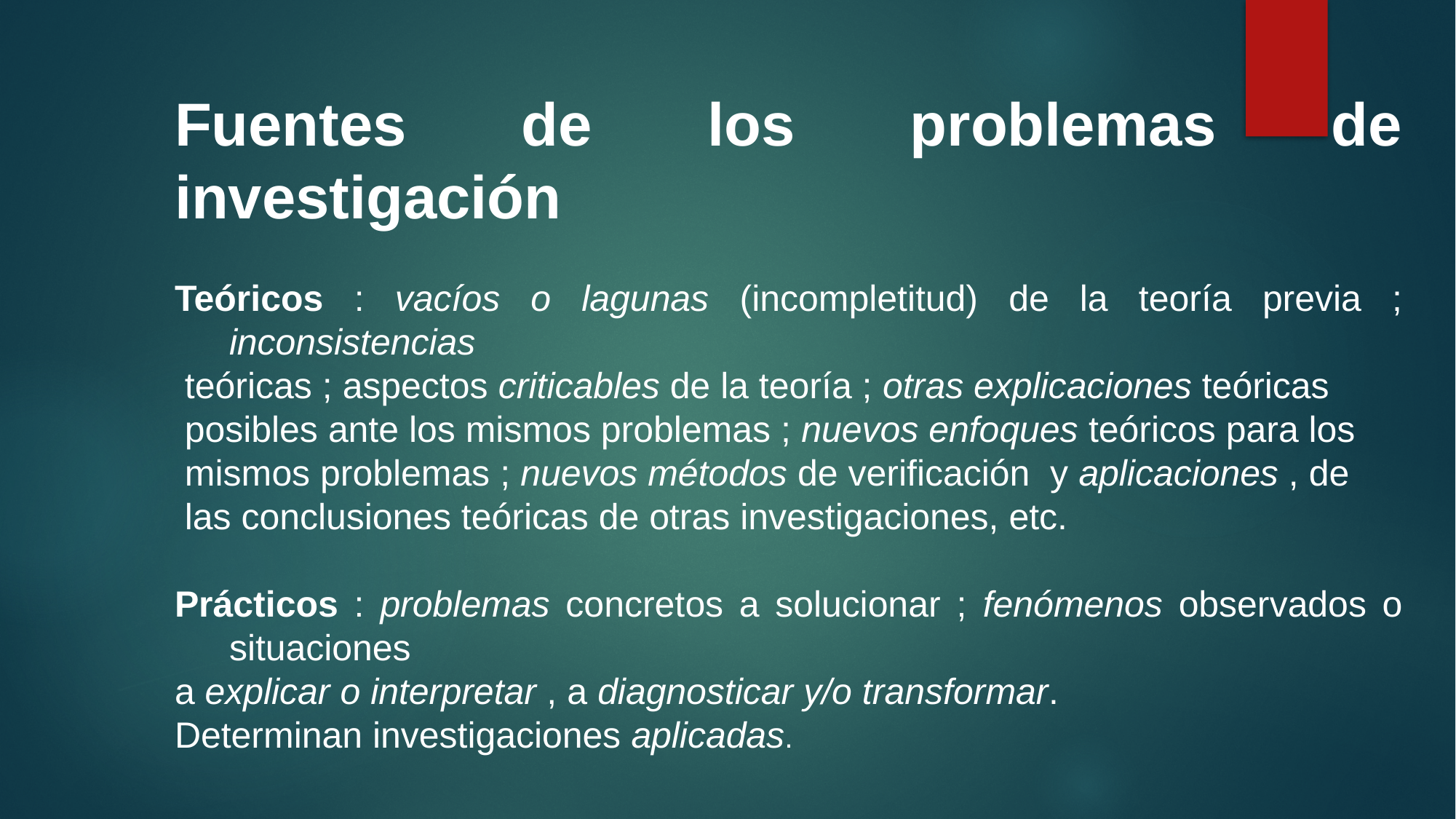

Fuentes de los problemas de investigación

Teóricos : vacíos o lagunas (incompletitud) de la teoría previa ; inconsistencias
 teóricas ; aspectos criticables de la teoría ; otras explicaciones teóricas
 posibles ante los mismos problemas ; nuevos enfoques teóricos para los
 mismos problemas ; nuevos métodos de verificación  y aplicaciones , de
 las conclusiones teóricas de otras investigaciones, etc.

Prácticos : problemas concretos a solucionar ; fenómenos observados o situaciones
a explicar o interpretar , a diagnosticar y/o transformar.
Determinan investigaciones aplicadas.